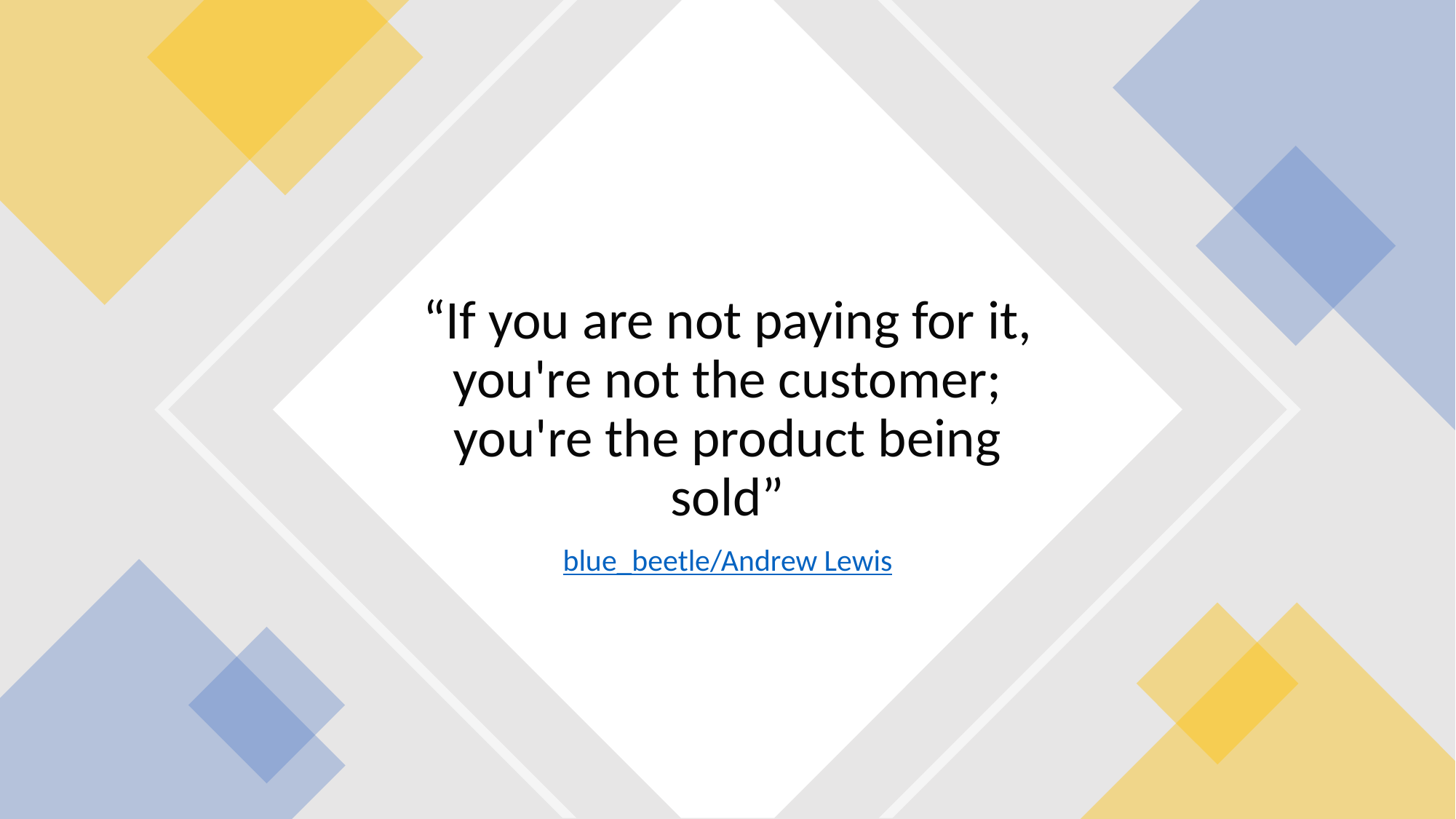

# “If you are not paying for it, you're not the customer; you're the product being sold”
blue_beetle/Andrew Lewis